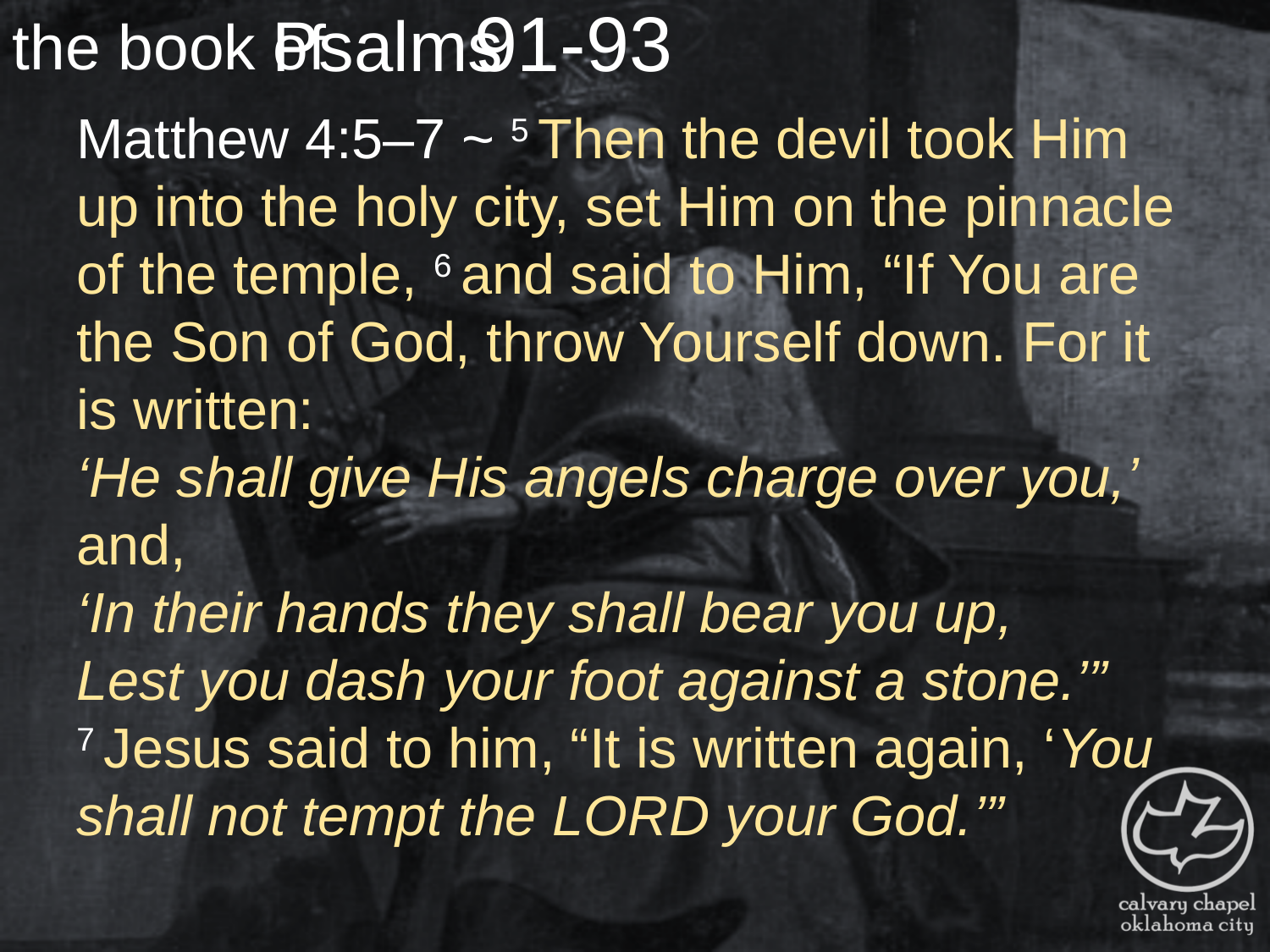

the book of
91-93
Psalms
Matthew 4:5–7 ~ 5 Then the devil took Him up into the holy city, set Him on the pinnacle of the temple, 6 and said to Him, “If You are the Son of God, throw Yourself down. For it is written:
‘He shall give His angels charge over you,’
and,
‘In their hands they shall bear you up,
Lest you dash your foot against a stone.’”
7 Jesus said to him, “It is written again, ‘You shall not tempt the Lord your God.’”